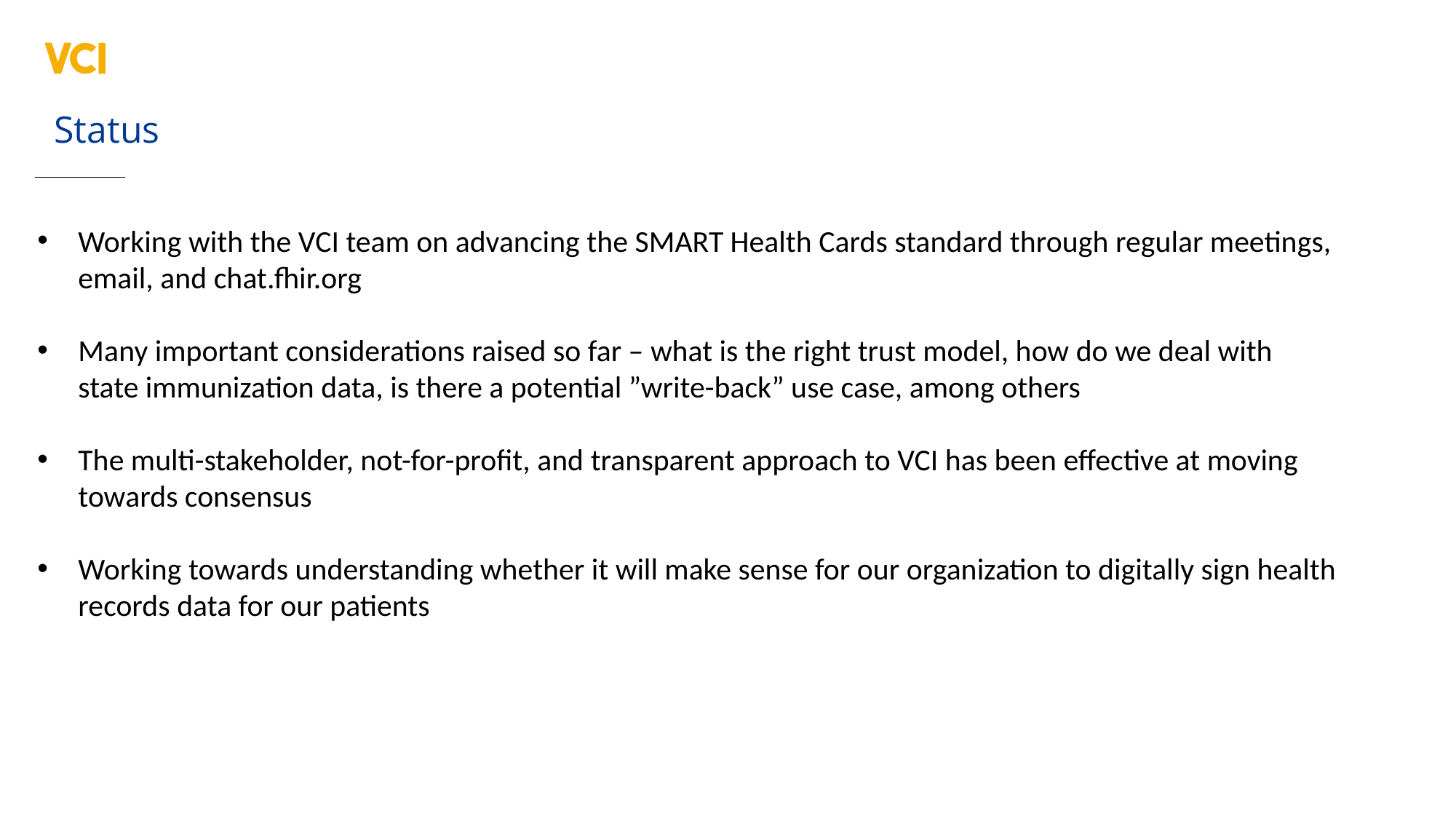

Status

Working with the VCI team on advancing the SMART Health Cards standard through regular meetings, email, and chat.fhir.org

Many important considerations raised so far – what is the right trust model, how do we deal with state immunization data, is there a potential ”write-back” use case, among others

The multi-stakeholder, not-for-profit, and transparent approach to VCI has been effective at moving towards consensus

Working towards understanding whether it will make sense for our organization to digitally sign health records data for our patients